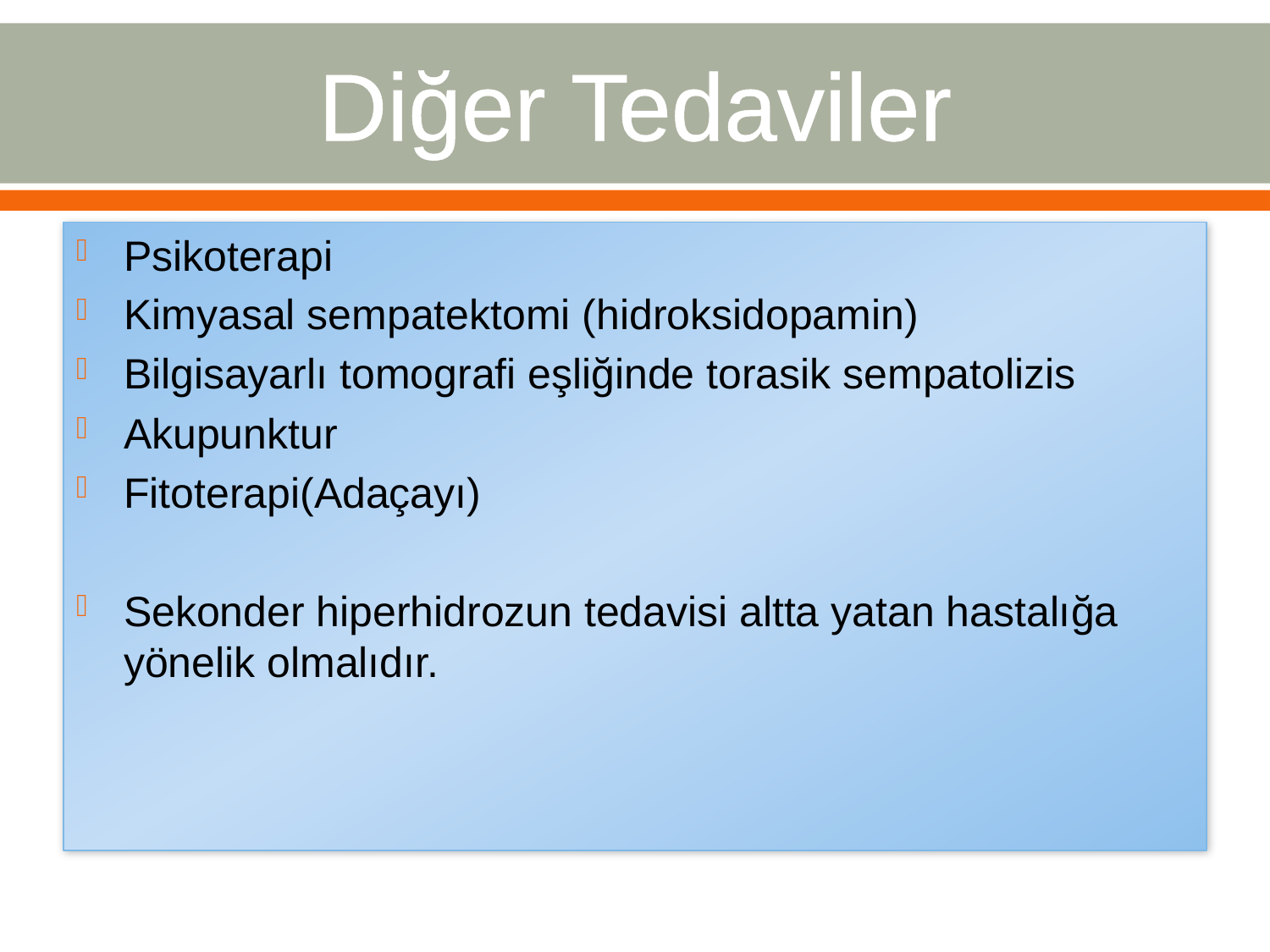

# Diğer Tedaviler
Psikoterapi
Kimyasal sempatektomi (hidroksidopamin)
Bilgisayarlı tomografi eşliğinde torasik sempatolizis
Akupunktur
Fitoterapi(Adaçayı)

Sekonder hiperhidrozun tedavisi altta yatan hastalığa yönelik olmalıdır.